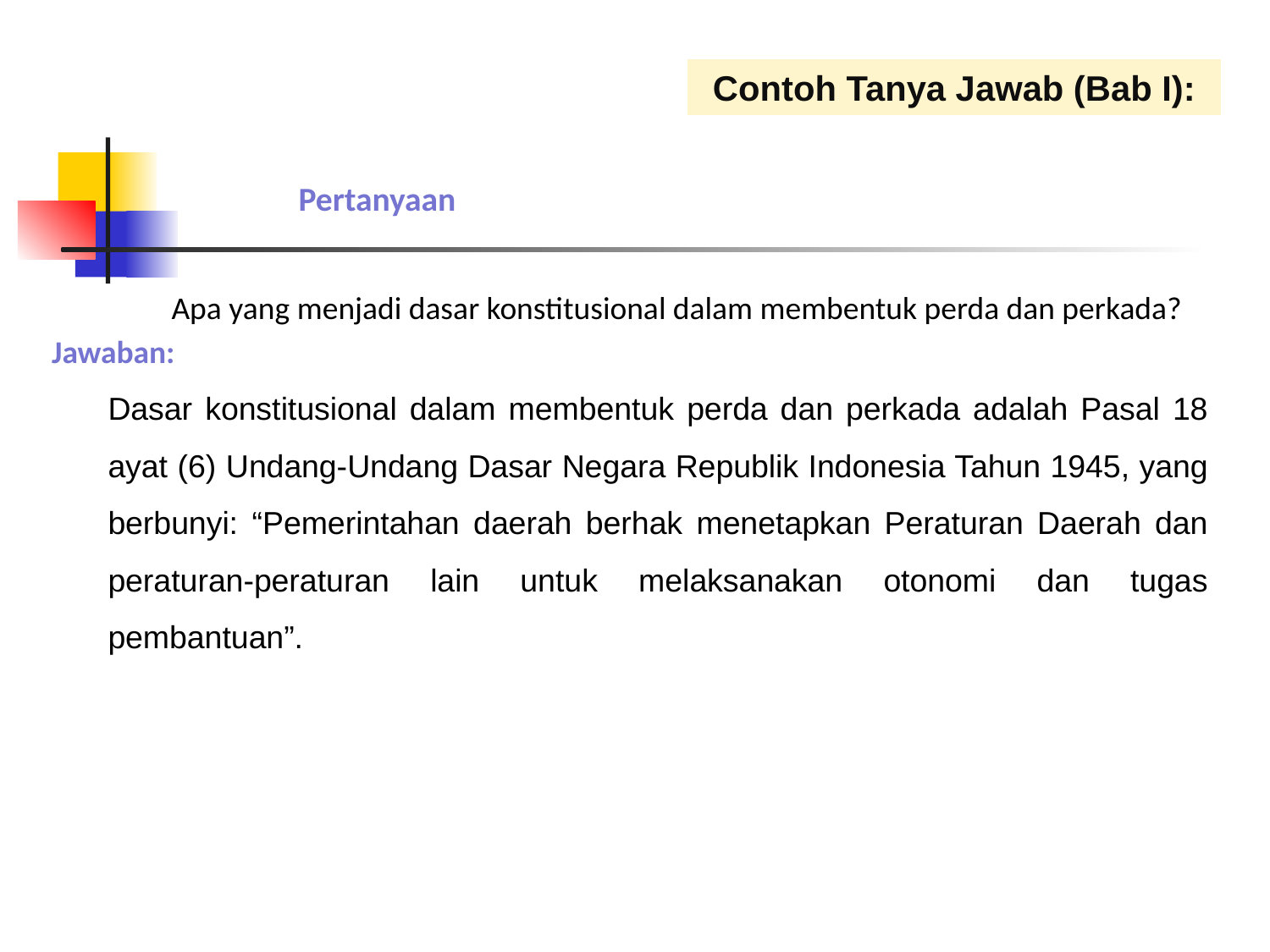

Contoh Tanya Jawab (Bab I):
		Pertanyaan

 	Apa yang menjadi dasar konstitusional dalam membentuk perda dan perkada?
 Jawaban:
Dasar konstitusional dalam membentuk perda dan perkada adalah Pasal 18 ayat (6) Undang-Undang Dasar Negara Republik Indonesia Tahun 1945, yang berbunyi: “Pemerintahan daerah berhak menetapkan Peraturan Daerah dan peraturan-peraturan lain untuk melaksanakan otonomi dan tugas pembantuan”.